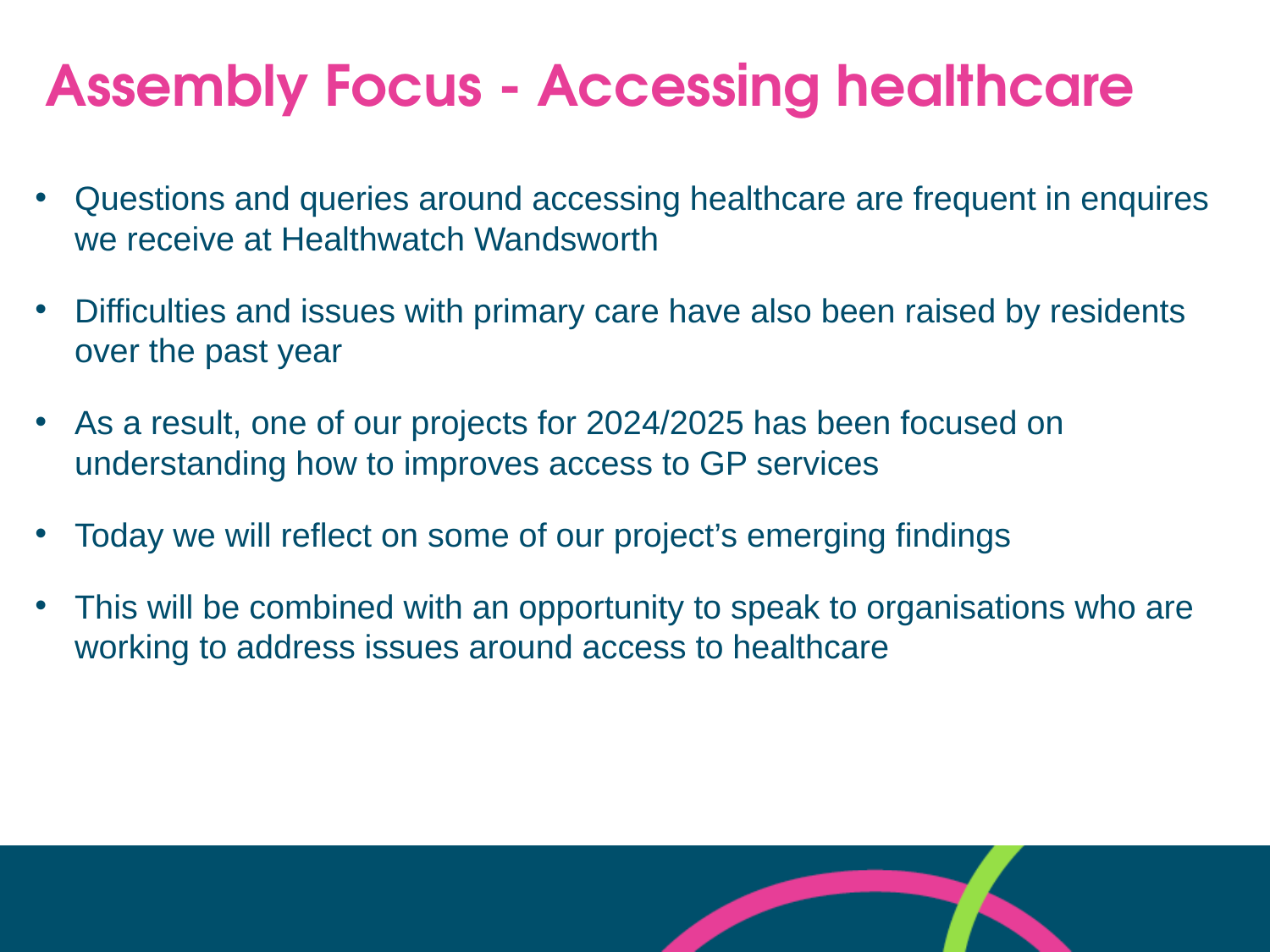

# Assembly Focus - Accessing healthcare
Questions and queries around accessing healthcare are frequent in enquires we receive at Healthwatch Wandsworth
Difficulties and issues with primary care have also been raised by residents over the past year
As a result, one of our projects for 2024/2025 has been focused on understanding how to improves access to GP services
Today we will reflect on some of our project’s emerging findings
This will be combined with an opportunity to speak to organisations who are working to address issues around access to healthcare